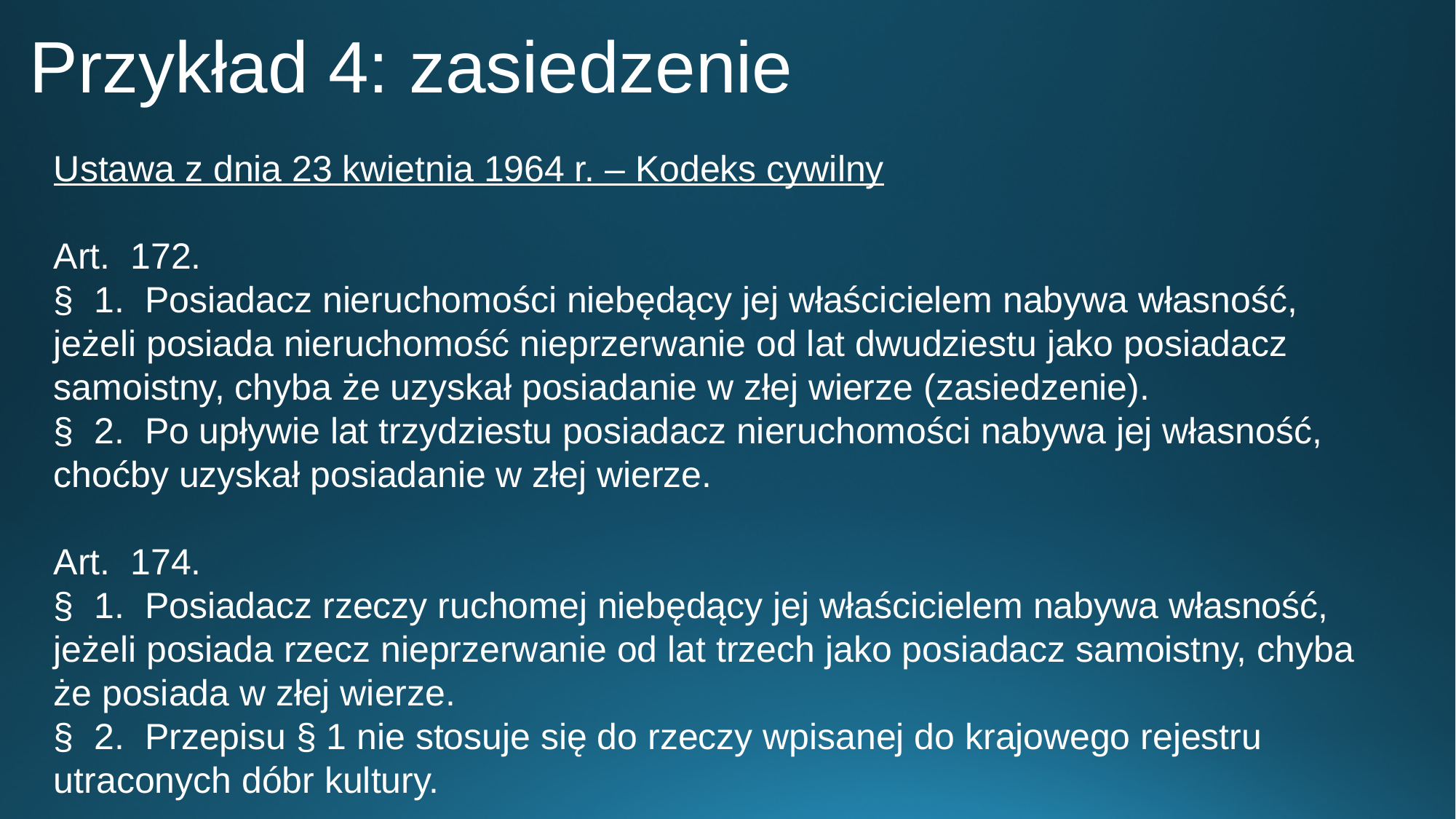

# Przykład 4: zasiedzenie
Ustawa z dnia 23 kwietnia 1964 r. – Kodeks cywilny

Art.  172.
§  1.  Posiadacz nieruchomości niebędący jej właścicielem nabywa własność, jeżeli posiada nieruchomość nieprzerwanie od lat dwudziestu jako posiadacz samoistny, chyba że uzyskał posiadanie w złej wierze (zasiedzenie).
§  2.  Po upływie lat trzydziestu posiadacz nieruchomości nabywa jej własność, choćby uzyskał posiadanie w złej wierze.

Art.  174.
§  1.  Posiadacz rzeczy ruchomej niebędący jej właścicielem nabywa własność, jeżeli posiada rzecz nieprzerwanie od lat trzech jako posiadacz samoistny, chyba że posiada w złej wierze.
§  2.  Przepisu § 1 nie stosuje się do rzeczy wpisanej do krajowego rejestru utraconych dóbr kultury.